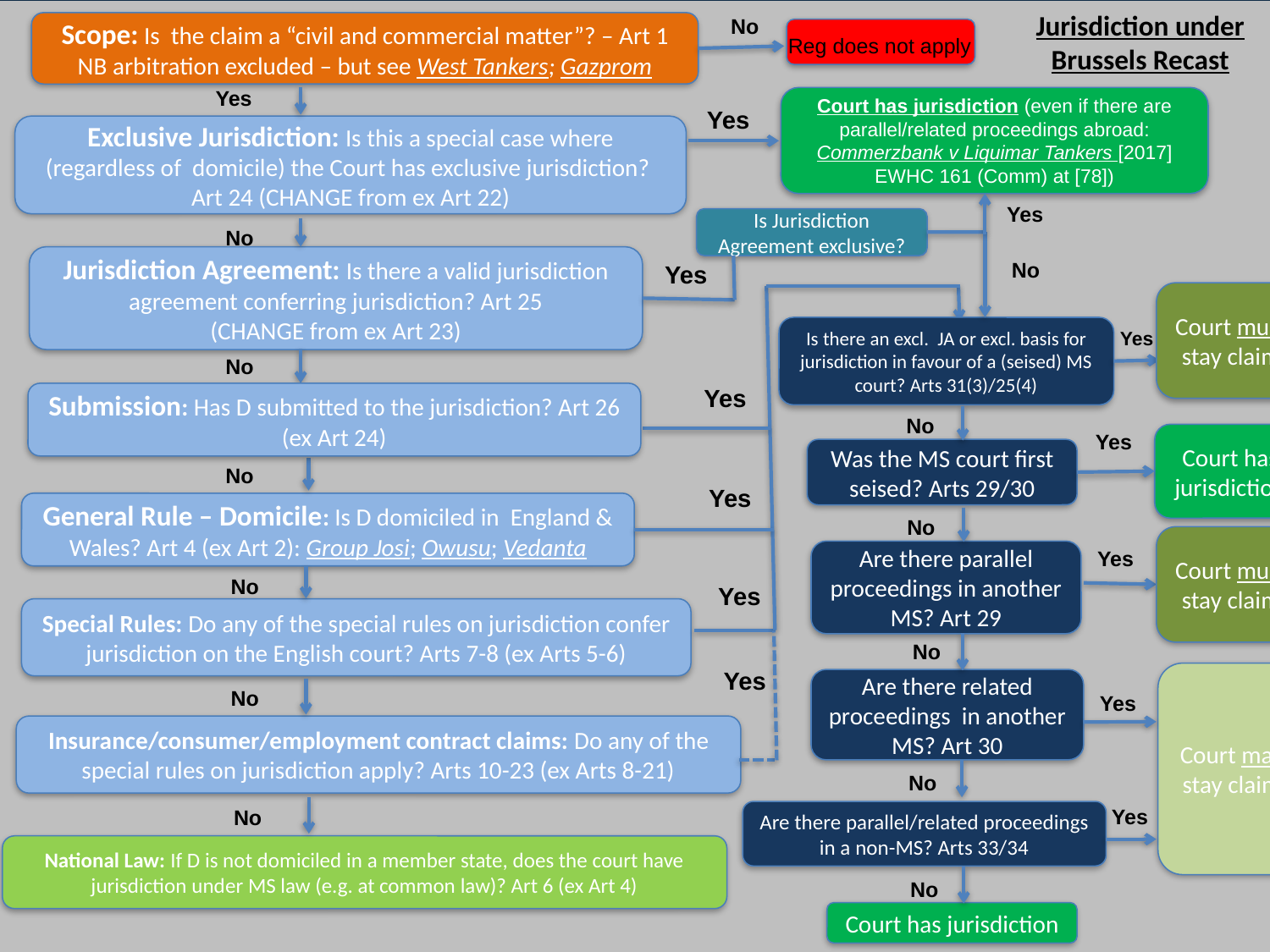

Jurisdiction under Brussels Recast

No
Scope: Is  the claim a “civil and commercial matter”? – Art 1
NB arbitration excluded – but see West Tankers; Gazprom

Reg does not apply
#
Yes
Court has jurisdiction (even if there are parallel/related proceedings abroad: Commerzbank v Liquimar Tankers [2017] EWHC 161 (Comm) at [78])
Yes
Exclusive Jurisdiction: Is this a special case where (regardless of  domicile) the Court has exclusive jurisdiction?  Art 24 (CHANGE from ex Art 22)
Yes
Is Jurisdiction Agreement exclusive?
No

Jurisdiction Agreement: Is there a valid jurisdiction agreement conferring jurisdiction? Art 25
(CHANGE from ex Art 23)
No
Yes
Court must stay claim
Is there an excl.  JA or excl. basis for jurisdiction in favour of a (seised) MS court? Arts 31(3)/25(4)
Yes
No
Yes
Submission: Has D submitted to the jurisdiction? Art 26 (ex Art 24)
No
Yes
Court has jurisdiction
Was the MS court first seised? Arts 29/30
No
Yes
General Rule – Domicile: Is D domiciled in  England & Wales? Art 4 (ex Art 2): Group Josi; Owusu; Vedanta
No
Court must stay claim
Yes
Are there parallel proceedings in another MS? Art 29
No
Yes
Special Rules: Do any of the special rules on jurisdiction confer jurisdiction on the English court? Arts 7-8 (ex Arts 5-6)
No
Yes
Court may stay claim
Are there related proceedings  in another MS? Art 30
No
Yes
Insurance/consumer/employment contract claims: Do any of the special rules on jurisdiction apply? Arts 10-23 (ex Arts 8-21)
No
Yes
No
Are there parallel/related proceedings in a non-MS? Arts 33/34
National Law: If D is not domiciled in a member state, does the court have jurisdiction under MS law (e.g. at common law)? Art 6 (ex Art 4)
brickcourt.co.uk
+44(0)20 7379 3550
brickcourt.co.uk
+44(0)20 7379 3550
No
Court has jurisdiction